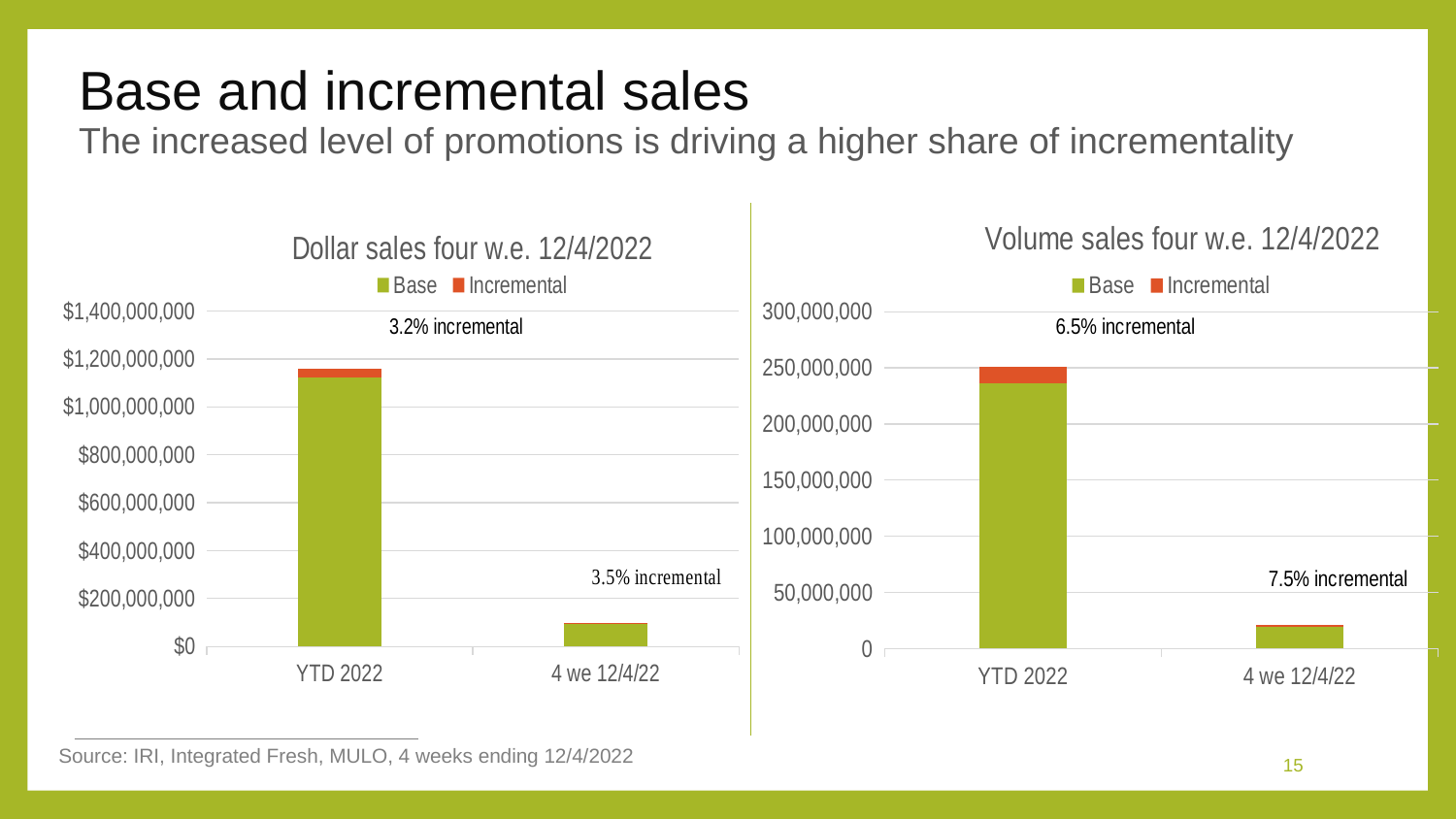

# Base and incremental sales The increased level of promotions is driving a higher share of incrementality

### Chart: Dollar sales four w.e. 12/4/2022

| Category | Base | Incremental |
|---|---|---|
| YTD 2022 | 1124285141.0 | 36304387.0 |
| 4 we 12/4/22 | 95275979.0 | 3317112.0 |

### Chart: Volume sales four w.e. 12/4/2022

| Category | Base | Incremental |
|---|---|---|
| YTD 2022 | 235975486.0 | 15284422.0 |
| 4 we 12/4/22 | 19304437.0 | 1441840.0 |
Source: IRI, Integrated Fresh, MULO, 4 weeks ending 12/4/2022
15